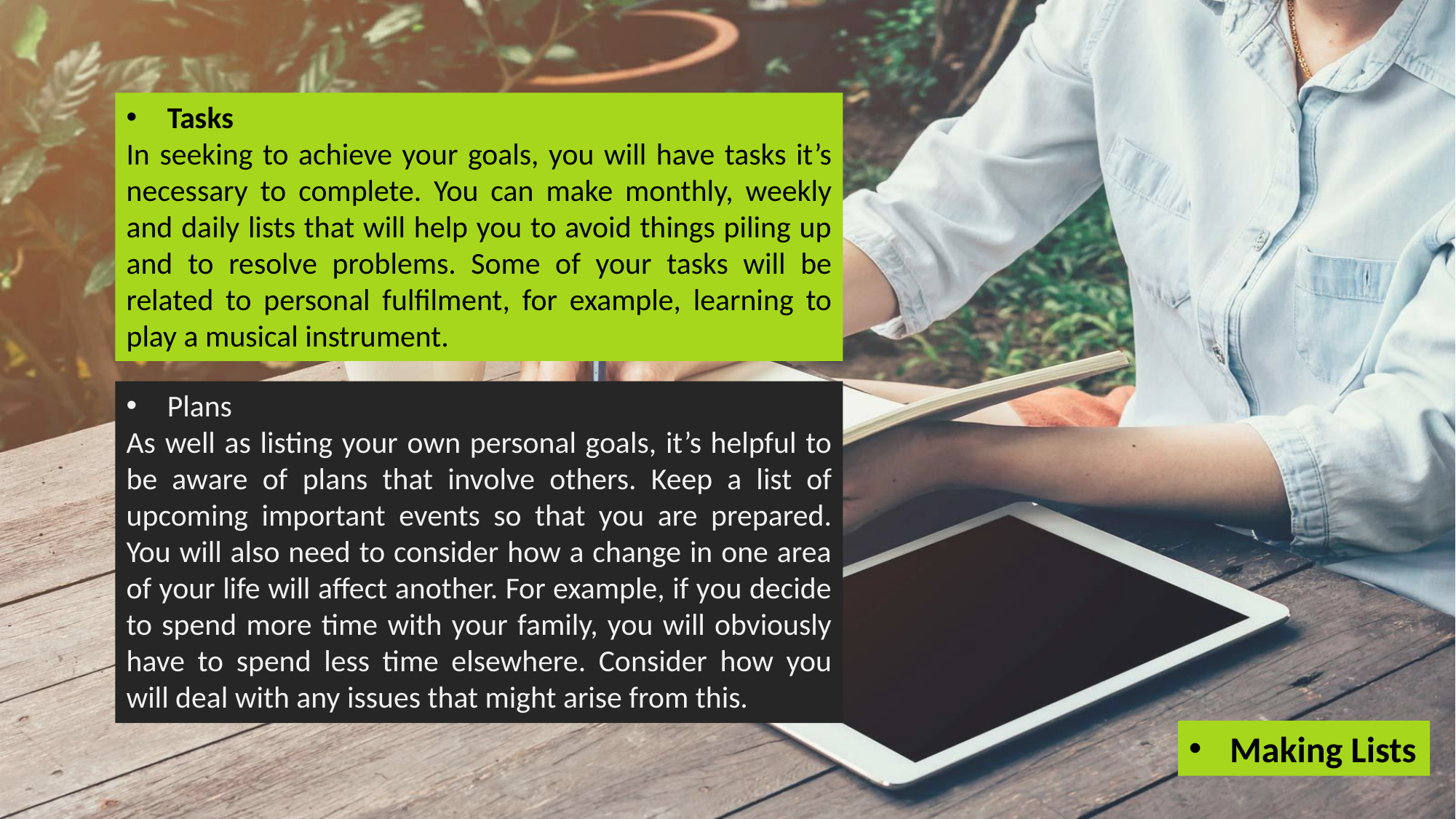

Tasks
In seeking to achieve your goals, you will have tasks it’s necessary to complete. You can make monthly, weekly and daily lists that will help you to avoid things piling up and to resolve problems. Some of your tasks will be related to personal fulfilment, for example, learning to play a musical instrument.
Plans
As well as listing your own personal goals, it’s helpful to be aware of plans that involve others. Keep a list of upcoming important events so that you are prepared. You will also need to consider how a change in one area of your life will affect another. For example, if you decide to spend more time with your family, you will obviously have to spend less time elsewhere. Consider how you will deal with any issues that might arise from this.
Making Lists